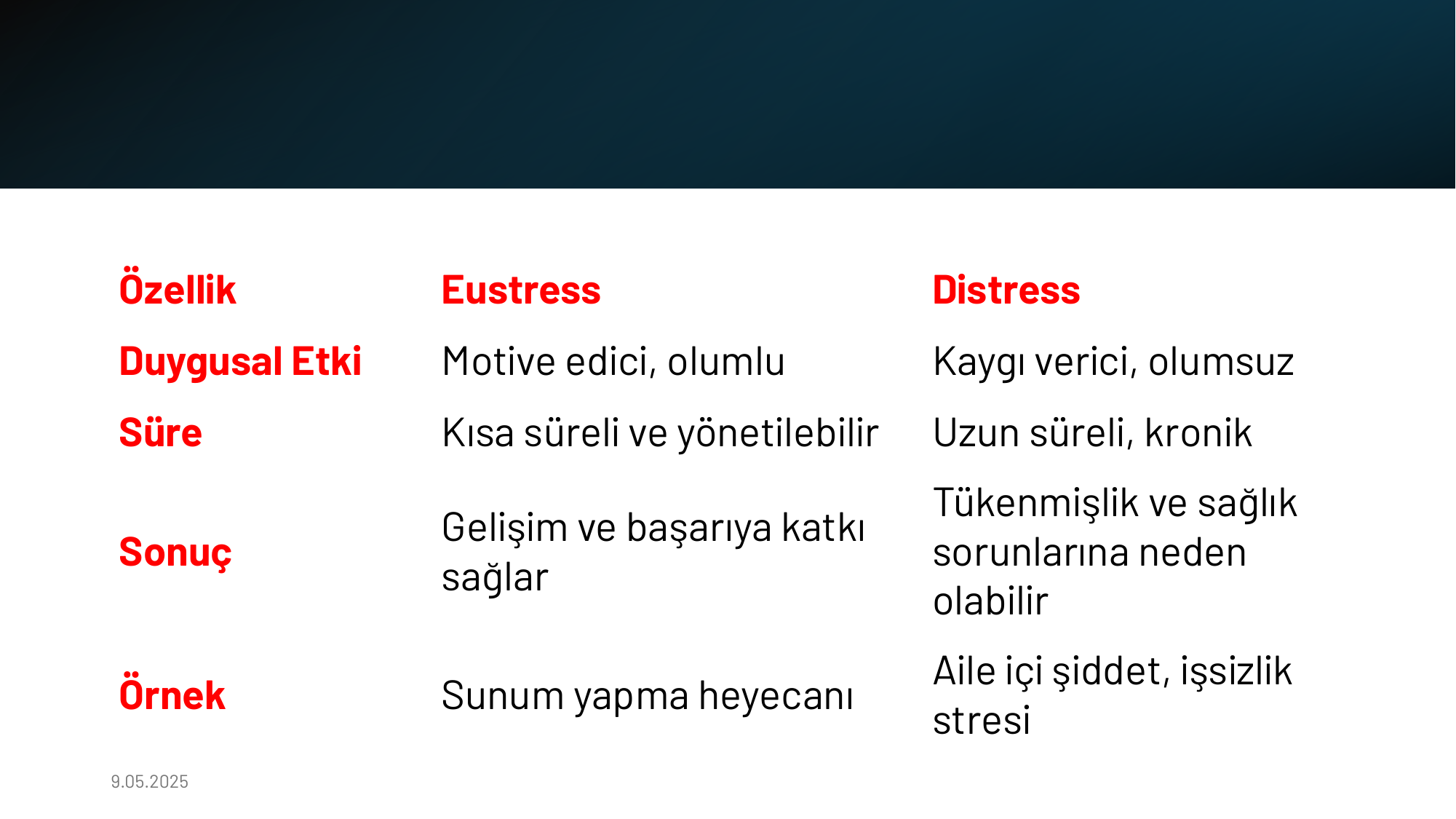

#
| Özellik | Eustress | Distress |
| --- | --- | --- |
| Duygusal Etki | Motive edici, olumlu | Kaygı verici, olumsuz |
| Süre | Kısa süreli ve yönetilebilir | Uzun süreli, kronik |
| Sonuç | Gelişim ve başarıya katkı sağlar | Tükenmişlik ve sağlık sorunlarına neden olabilir |
| Örnek | Sunum yapma heyecanı | Aile içi şiddet, işsizlik stresi |
9.05.2025
7